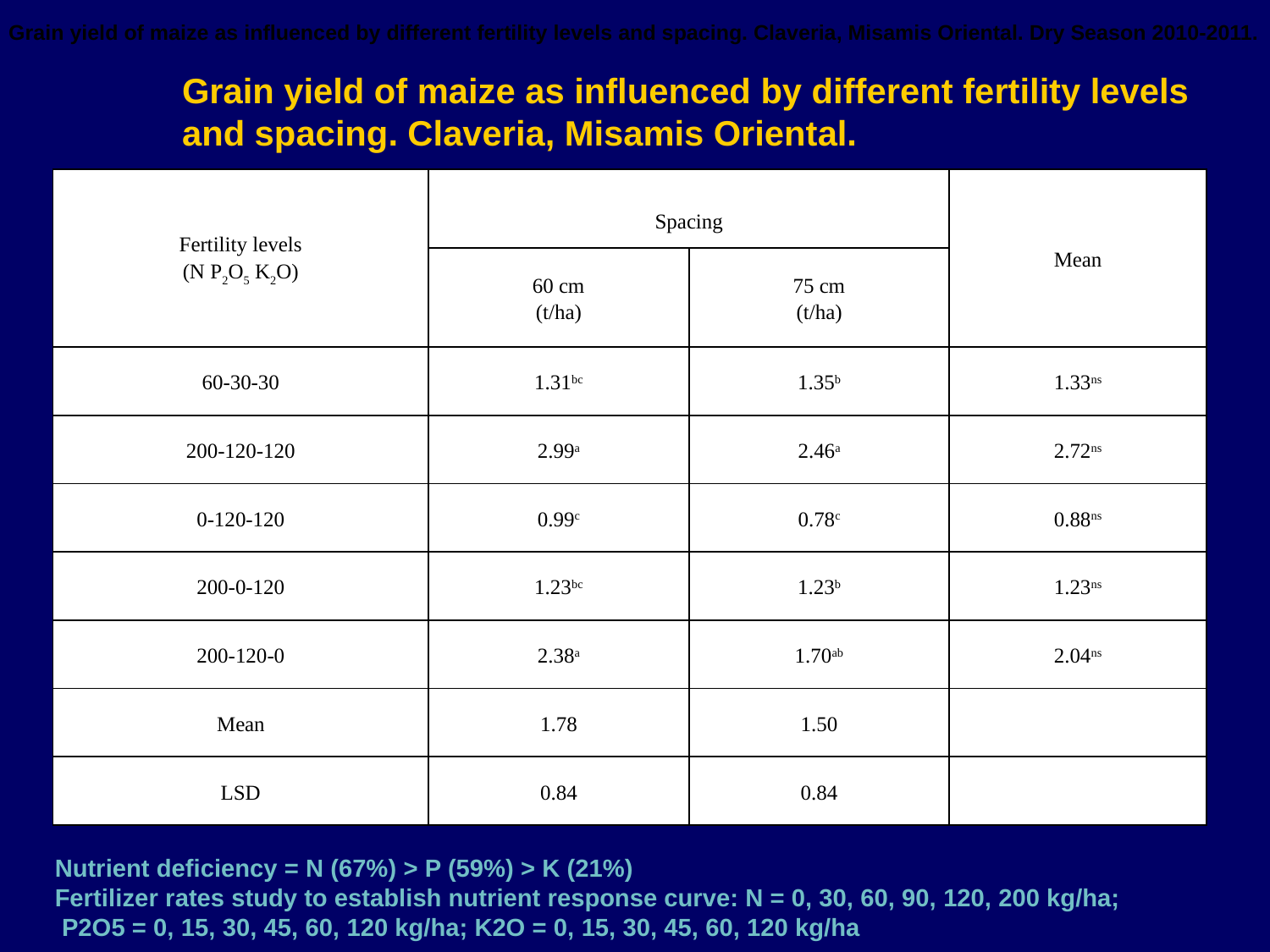

Grain yield of maize as influenced by different fertility levels and spacing. Claveria, Misamis Oriental. Dry Season 2010-2011.
# Grain yield of maize as influenced by different fertility levels and spacing. Claveria, Misamis Oriental.
| Fertility levels (N P2O5 K2O) | Spacing |  | Mean |
| --- | --- | --- | --- |
|  | 60 cm (t/ha) | 75 cm (t/ha) |  |
| 60-30-30 | 1.31bc | 1.35b | 1.33ns |
| 200-120-120 | 2.99a | 2.46a | 2.72ns |
| 0-120-120 | 0.99c | 0.78c | 0.88ns |
| 200-0-120 | 1.23bc | 1.23b | 1.23ns |
| 200-120-0 | 2.38a | 1.70ab | 2.04ns |
| Mean | 1.78 | 1.50 |  |
| LSD | 0.84 | 0.84 |  |
Nutrient deficiency = N (67%) > P (59%) > K (21%)
Fertilizer rates study to establish nutrient response curve: N = 0, 30, 60, 90, 120, 200 kg/ha;
 P2O5 = 0, 15, 30, 45, 60, 120 kg/ha; K2O = 0, 15, 30, 45, 60, 120 kg/ha